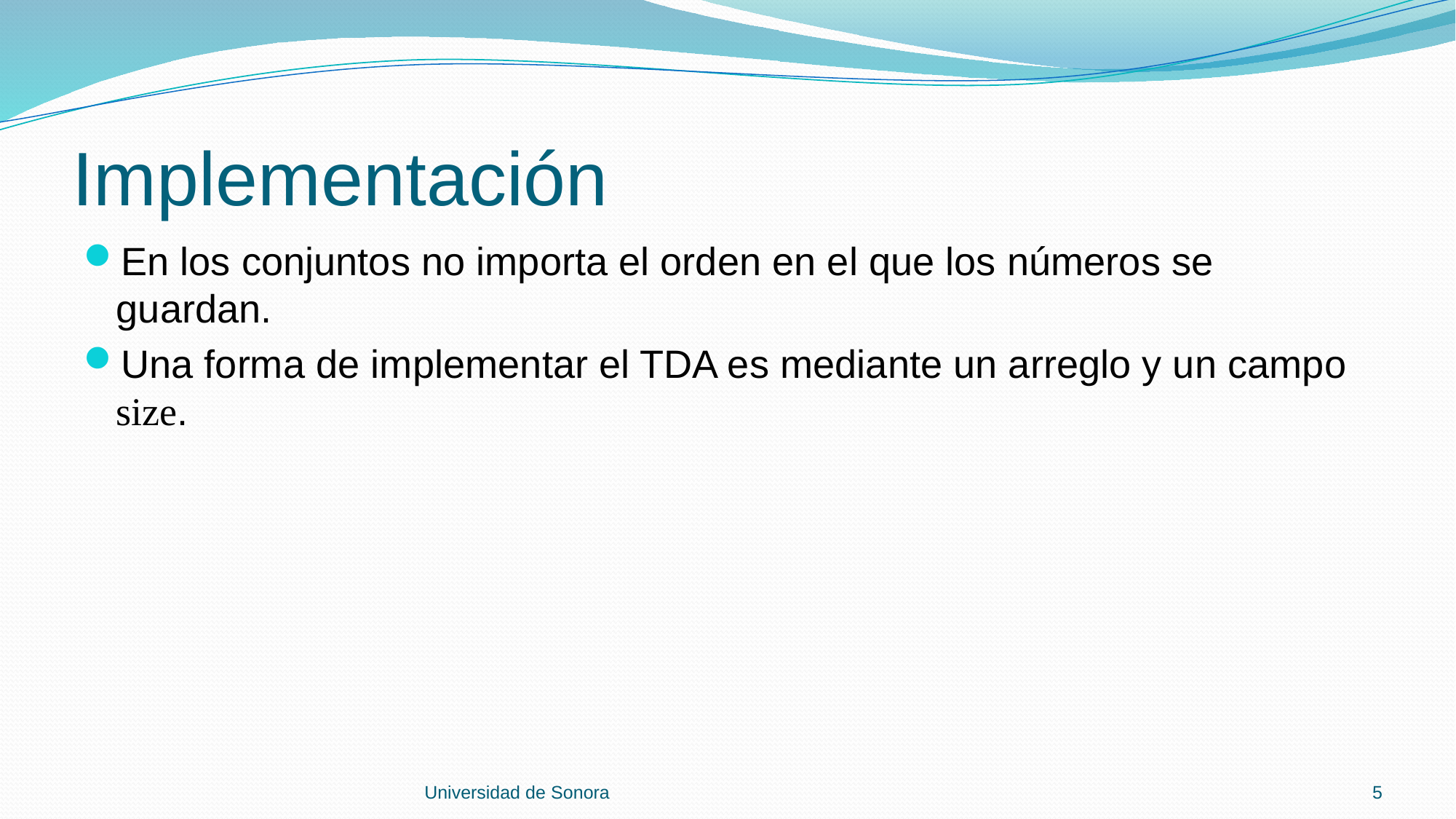

# Implementación
En los conjuntos no importa el orden en el que los números se guardan.
Una forma de implementar el TDA es mediante un arreglo y un campo size.

Universidad de Sonora
5